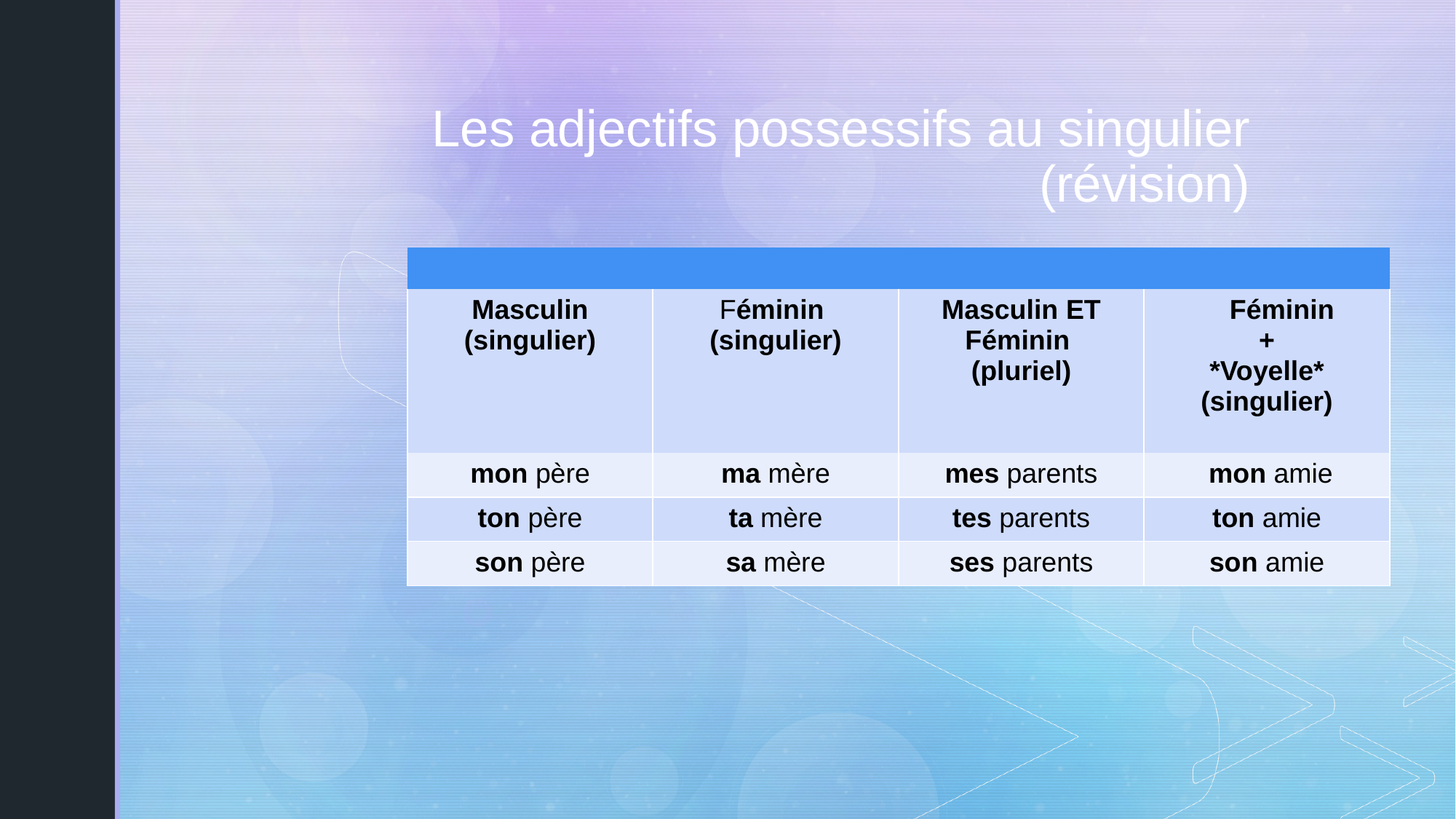

# Les adjectifs possessifs au singulier (révision)
|  |  |  |  |
| --- | --- | --- | --- |
| Masculin (singulier) | Féminin (singulier) | Masculin ET Féminin (pluriel) | Féminin + \*Voyelle\* (singulier) |
| mon père | ma mère | mes parents | mon amie |
| ton père | ta mère | tes parents | ton amie |
| son père | sa mère | ses parents | son amie |